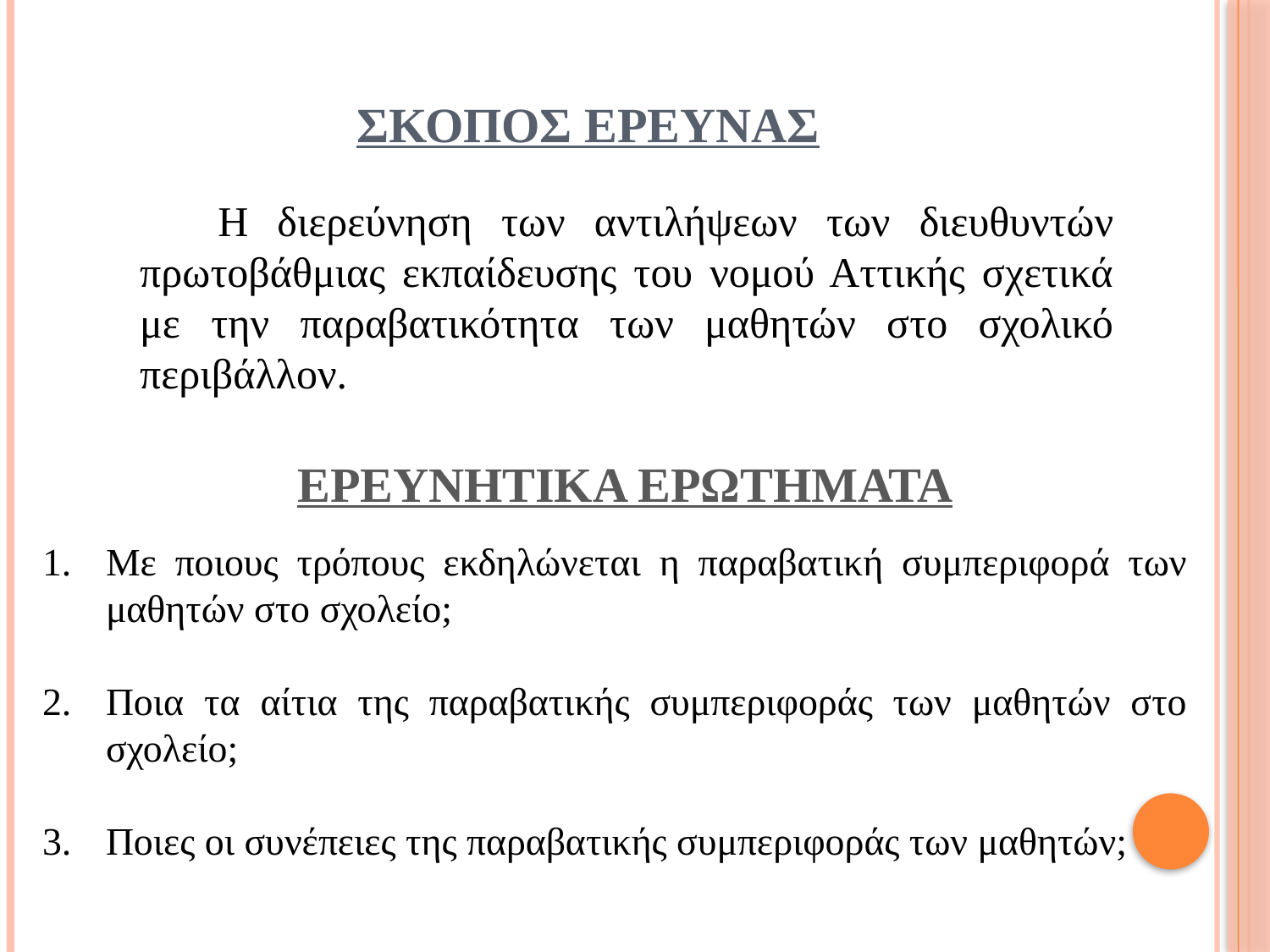

# ΣΚΟΠΟΣ ΕΡΕΥΝΑΣ
    Η διερεύνηση των αντιλήψεων των διευθυντών πρωτοβάθμιας εκπαίδευσης του νομού Αττικής σχετικά με την παραβατικότητα των μαθητών στο σχολικό περιβάλλον.
ΕΡΕΥΝΗΤΙΚΑ ΕΡΩΤΗΜΑΤΑ
Με ποιους τρόπους εκδηλώνεται η παραβατική συμπεριφορά των μαθητών στο σχολείο;

Ποια τα αίτια της παραβατικής συμπεριφοράς των μαθητών στο σχολείο;

Ποιες οι συνέπειες της παραβατικής συμπεριφοράς των μαθητών;